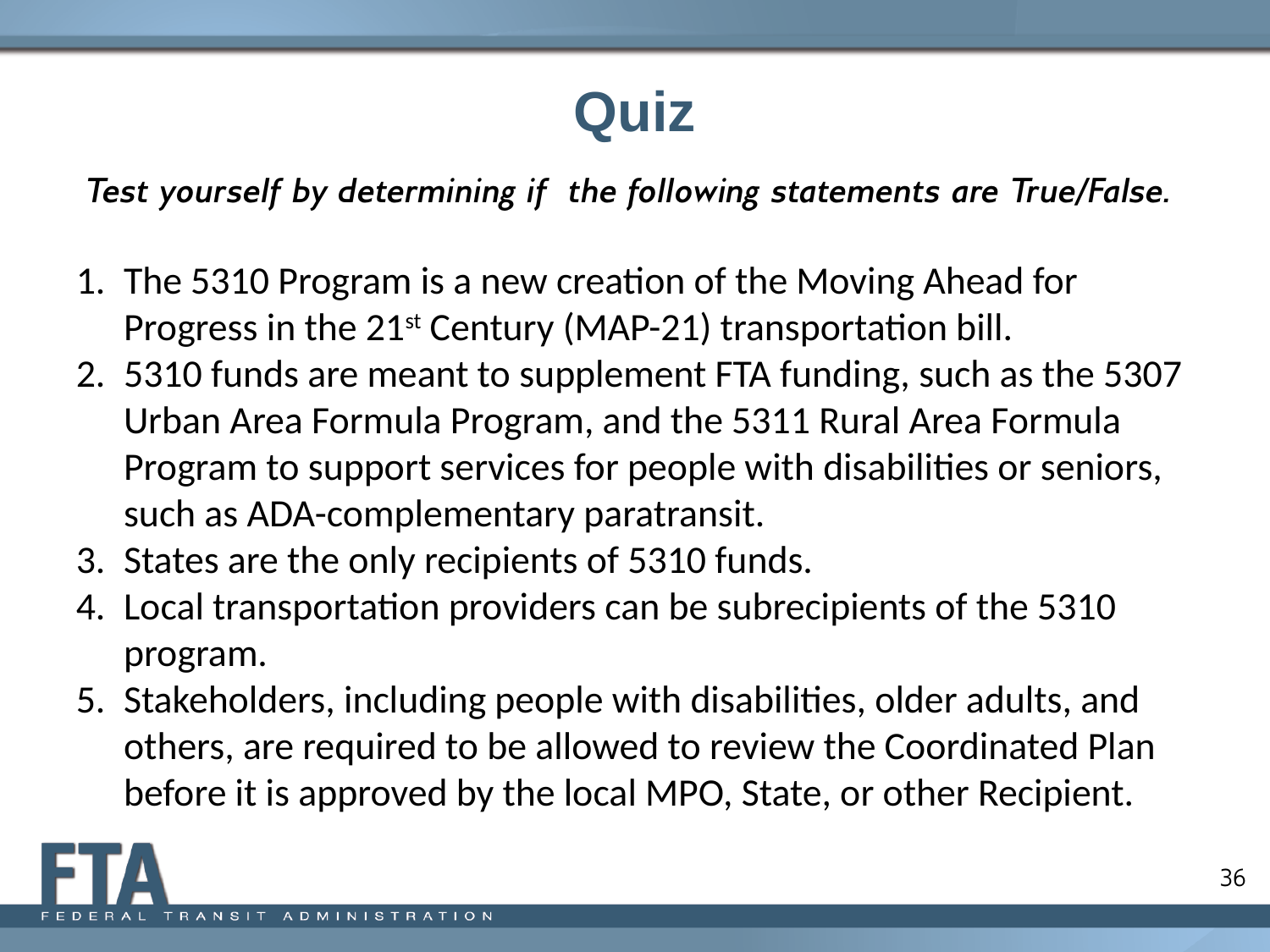

# Quiz
Test yourself by determining if  the following statements are True/False.
The 5310 Program is a new creation of the Moving Ahead for Progress in the 21st Century (MAP-21) transportation bill.
5310 funds are meant to supplement FTA funding, such as the 5307 Urban Area Formula Program, and the 5311 Rural Area Formula Program to support services for people with disabilities or seniors, such as ADA-complementary paratransit.
States are the only recipients of 5310 funds.
Local transportation providers can be subrecipients of the 5310 program.
Stakeholders, including people with disabilities, older adults, and others, are required to be allowed to review the Coordinated Plan before it is approved by the local MPO, State, or other Recipient.